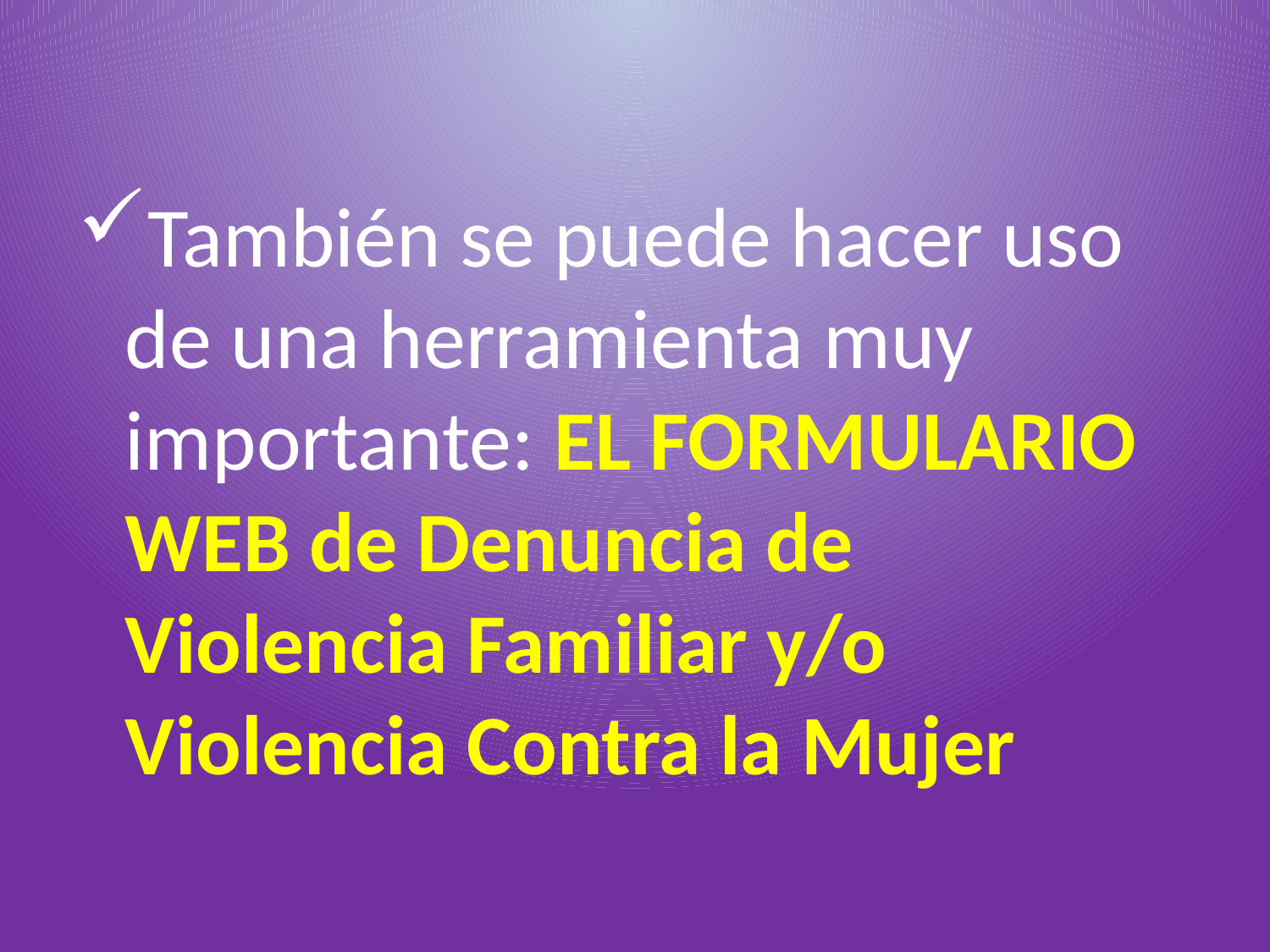

También se puede hacer uso de una herramienta muy importante: EL FORMULARIO WEB de Denuncia de Violencia Familiar y/o Violencia Contra la Mujer